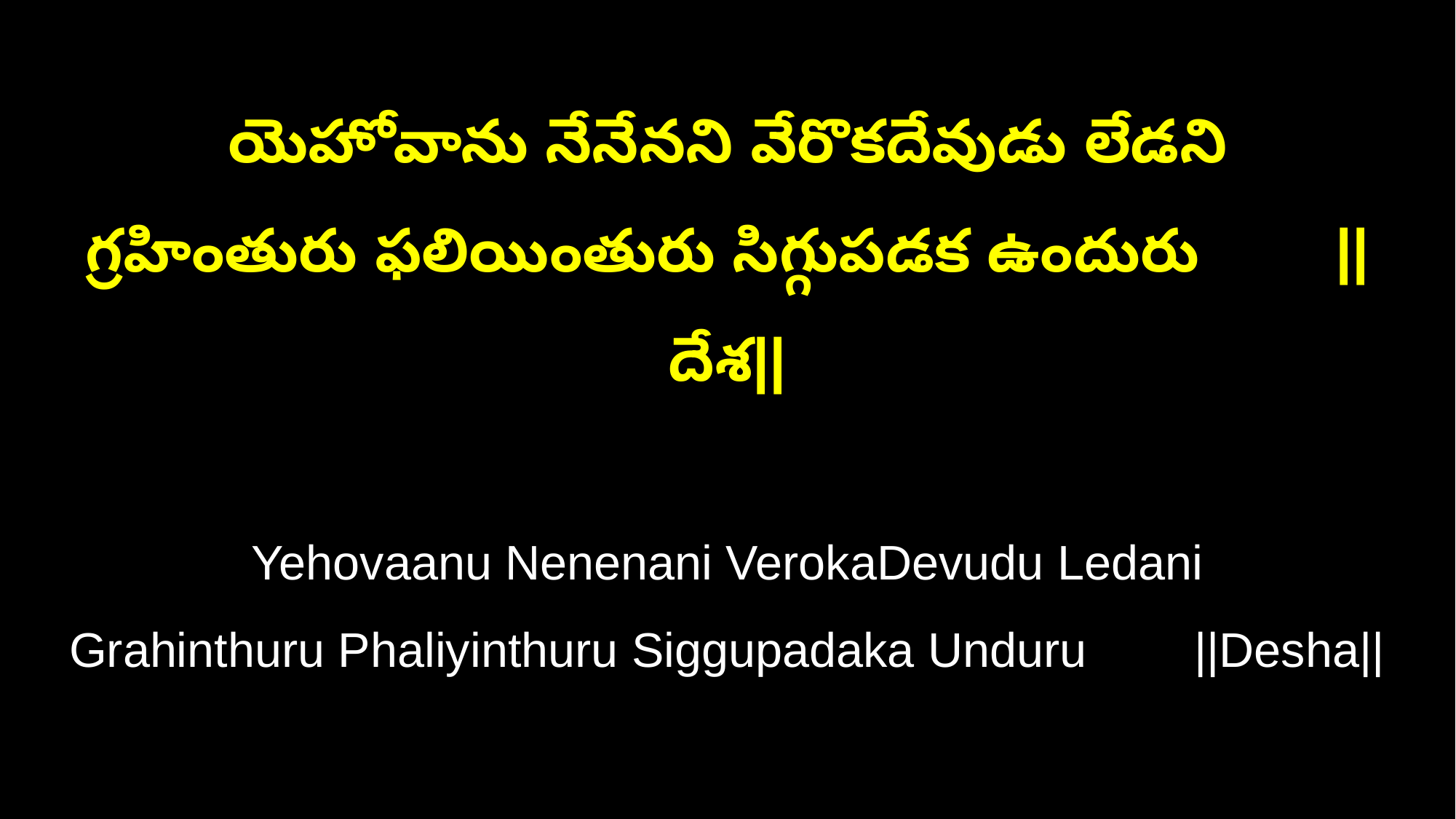

యెహోవాను నేనేనని వేరొకదేవుడు లేడని
గ్రహింతురు ఫలియింతురు సిగ్గుపడక ఉందురు        ||దేశ||
Yehovaanu Nenenani VerokaDevudu Ledani
Grahinthuru Phaliyinthuru Siggupadaka Unduru        ||Desha||